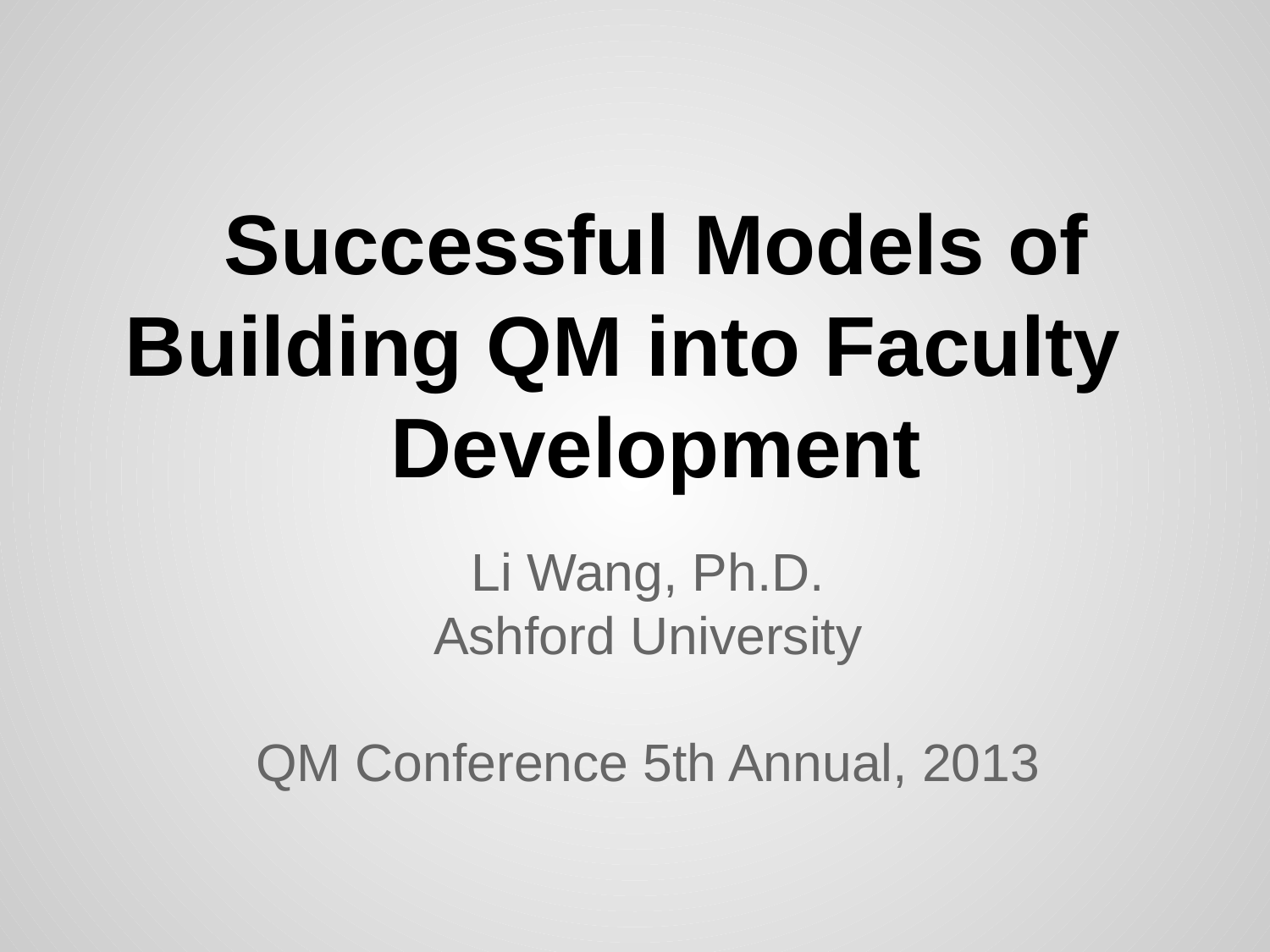

# Successful Models of Building QM into Faculty
Development
Li Wang, Ph.D.
Ashford University

QM Conference 5th Annual, 2013